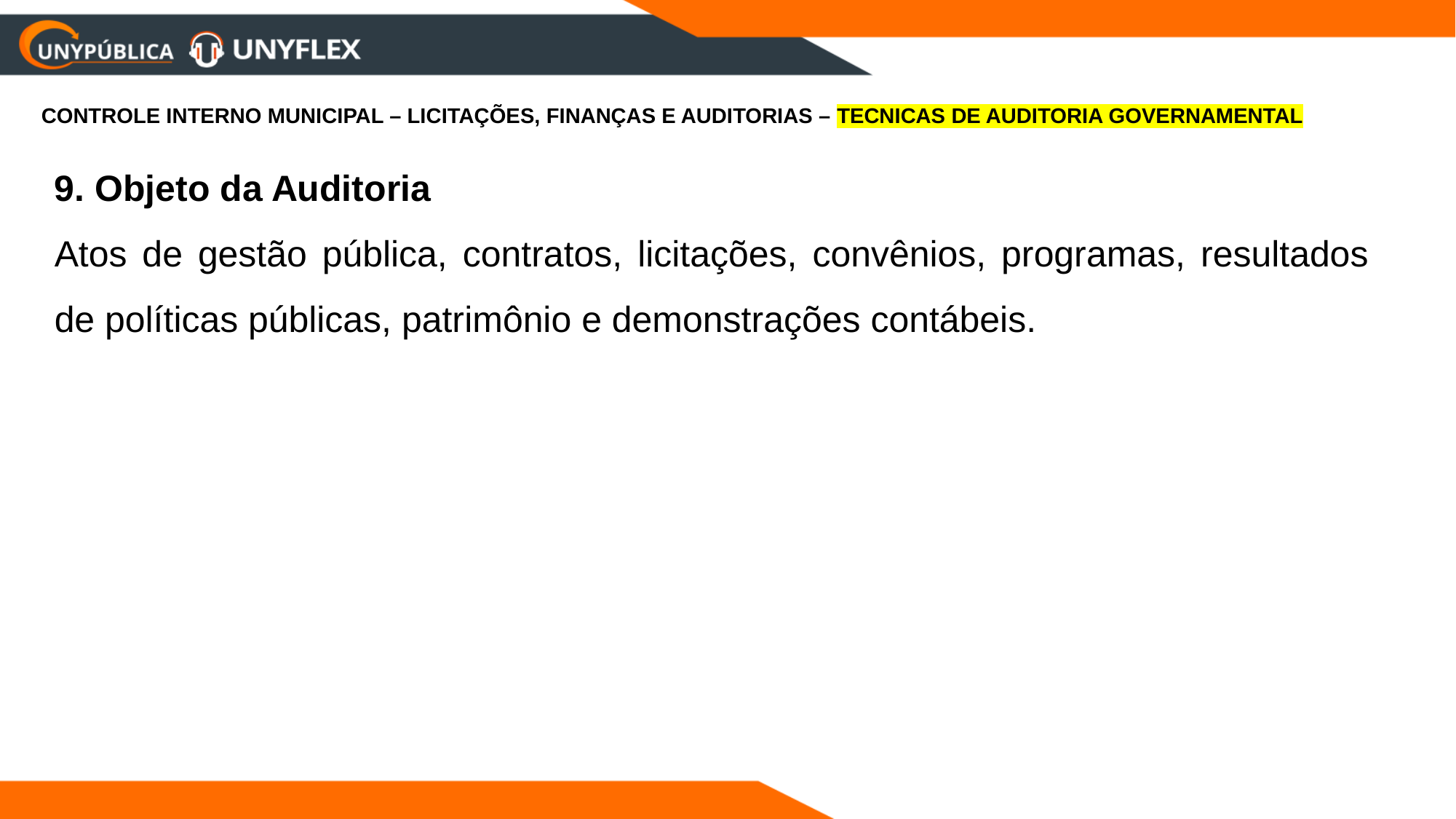

CONTROLE INTERNO MUNICIPAL – LICITAÇÕES, FINANÇAS E AUDITORIAS – TECNICAS DE AUDITORIA GOVERNAMENTAL
9. Objeto da Auditoria
Atos de gestão pública, contratos, licitações, convênios, programas, resultados de políticas públicas, patrimônio e demonstrações contábeis.